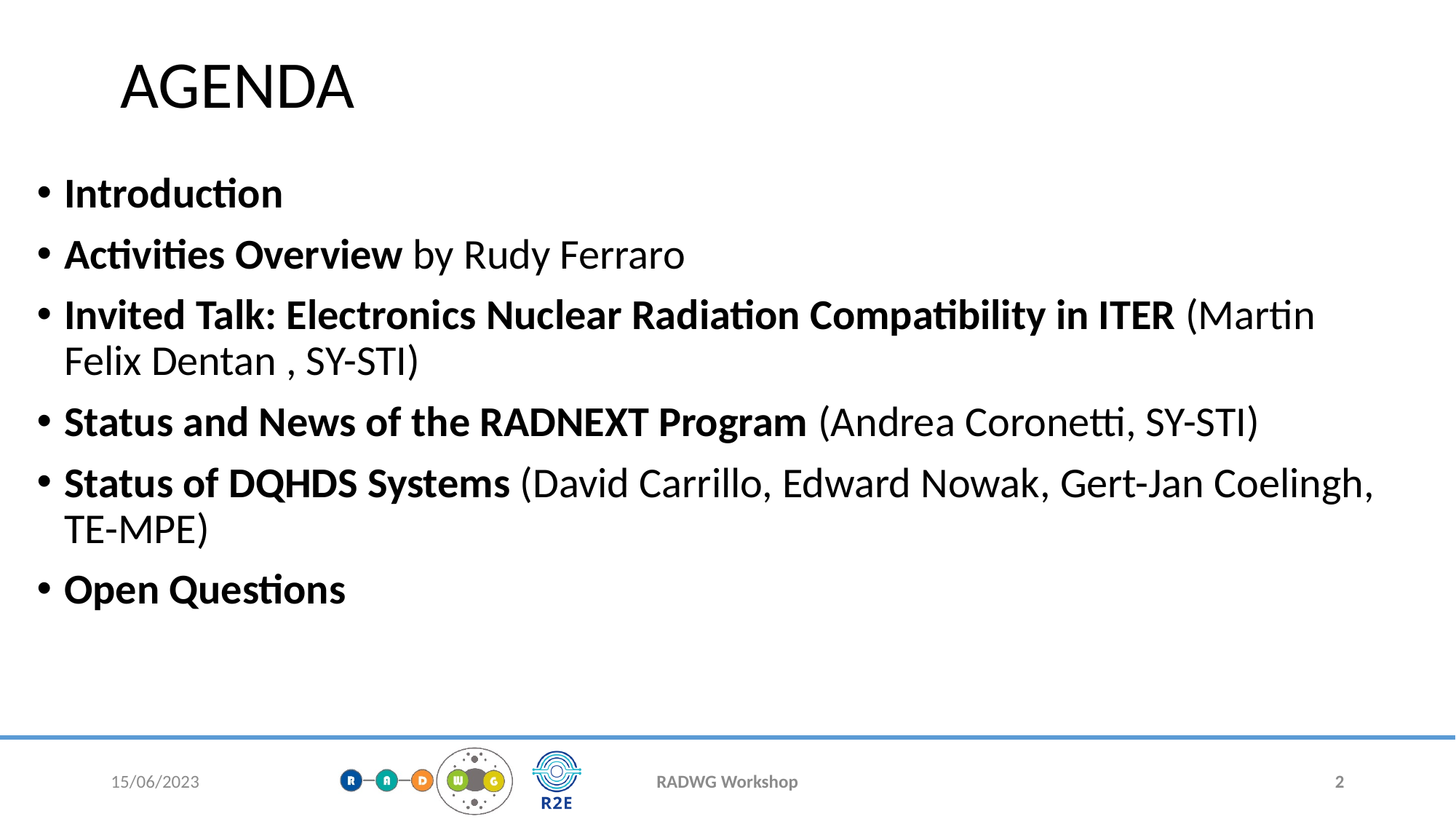

# AGENDA
Introduction
Activities Overview by Rudy Ferraro
Invited Talk: Electronics Nuclear Radiation Compatibility in ITER (Martin Felix Dentan , SY-STI)
Status and News of the RADNEXT Program (Andrea Coronetti, SY-STI)
Status of DQHDS Systems (David Carrillo, Edward Nowak, Gert-Jan Coelingh, TE-MPE)
Open Questions

15/06/2023
RADWG Workshop
2